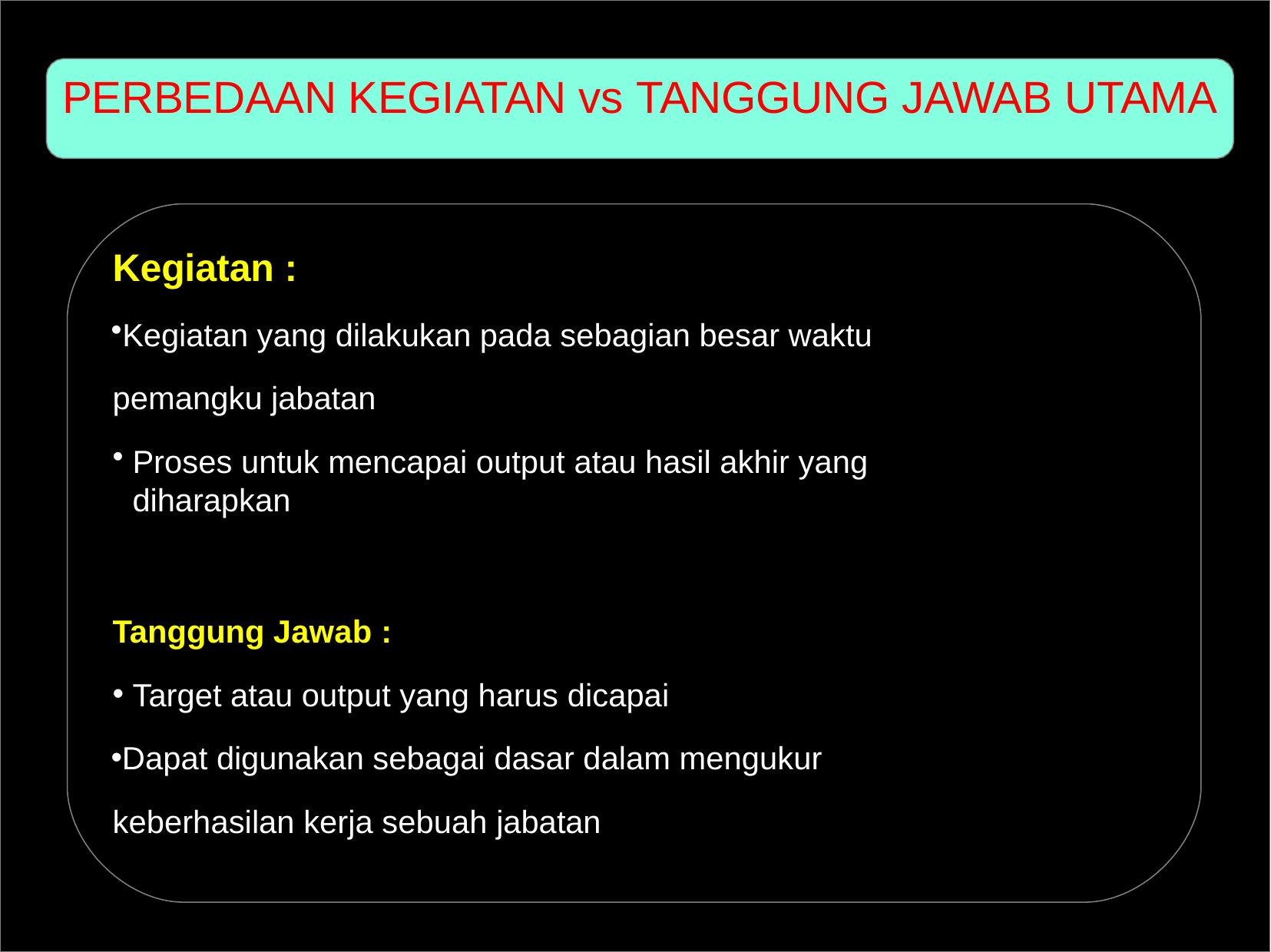

# PERBEDAAN KEGIATAN vs TANGGUNG JAWAB UTAMA

Kegiatan :
Kegiatan yang dilakukan pada sebagian besar waktu  pemangku jabatan
Proses untuk mencapai output atau hasil akhir yang diharapkan

Tanggung Jawab :
Target atau output yang harus dicapai
Dapat digunakan sebagai dasar dalam mengukur  keberhasilan kerja sebuah jabatan